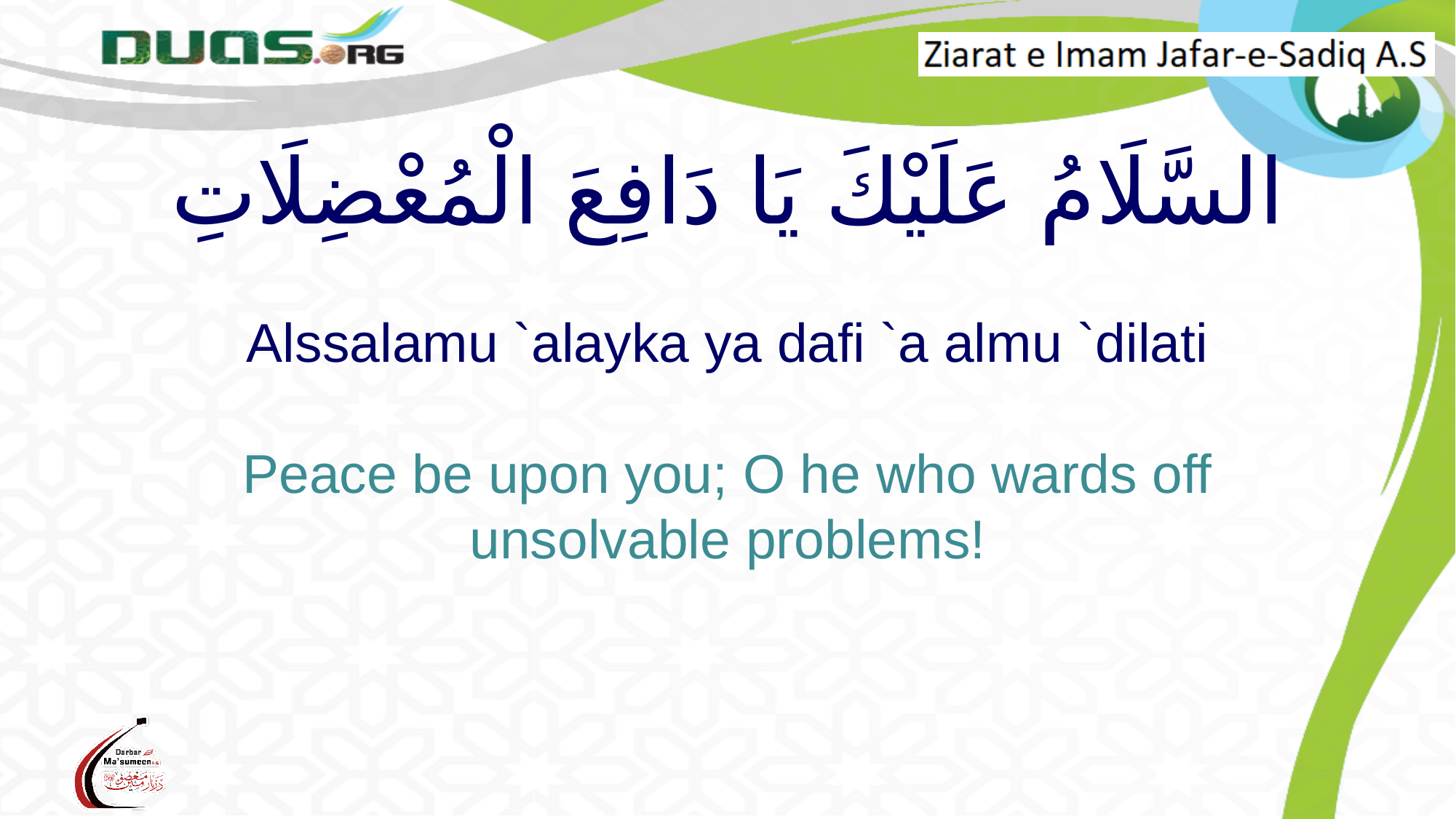

# السَّلَامُ عَلَیْكَ یَا دَافِعَ الْمُعْضِلَاتِ Alssalamu `alayka ya dafi `a almu `dilati Peace be upon you; O he who wards off unsolvable problems!